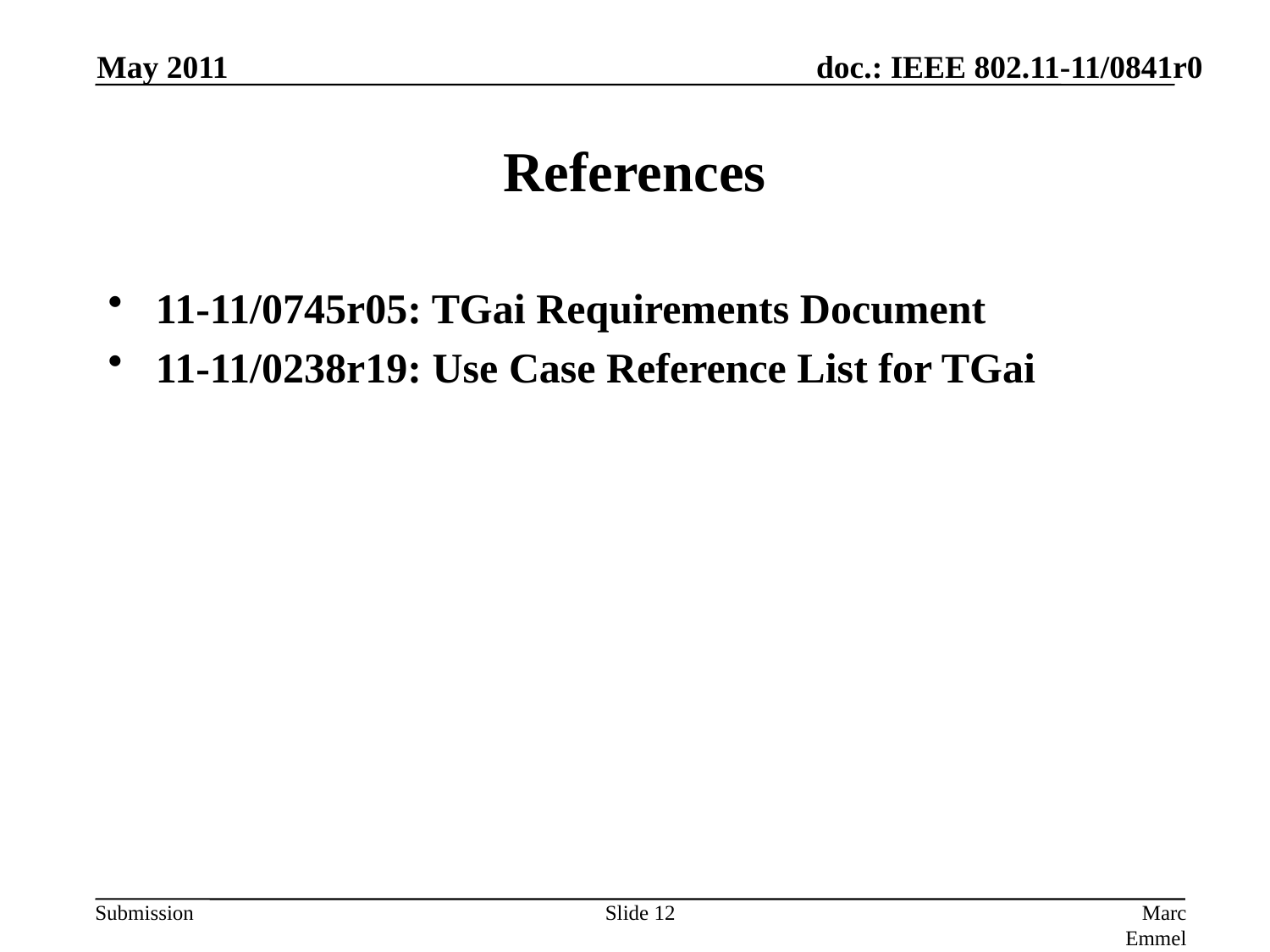

May 2011
# References
11-11/0745r05: TGai Requirements Document
11-11/0238r19: Use Case Reference List for TGai
Slide 12
Marc Emmelmann, Fraunhofer FOKUS